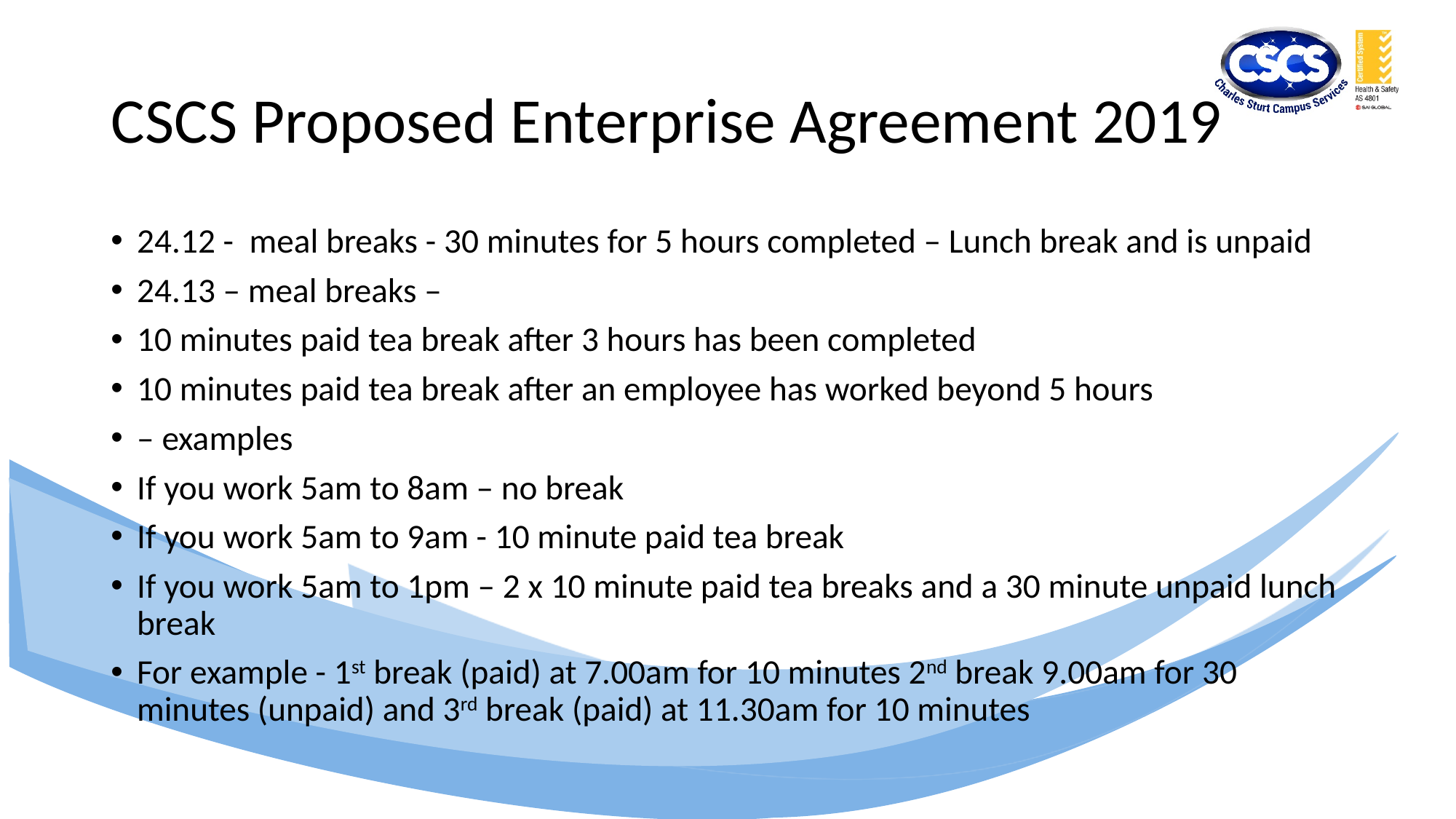

# CSCS Proposed Enterprise Agreement 2019
24.12 -  meal breaks - 30 minutes for 5 hours completed – Lunch break and is unpaid
24.13 – meal breaks –
10 minutes paid tea break after 3 hours has been completed
10 minutes paid tea break after an employee has worked beyond 5 hours
– examples
If you work 5am to 8am – no break
If you work 5am to 9am - 10 minute paid tea break
If you work 5am to 1pm – 2 x 10 minute paid tea breaks and a 30 minute unpaid lunch break
For example - 1st break (paid) at 7.00am for 10 minutes 2nd break 9.00am for 30 minutes (unpaid) and 3rd break (paid) at 11.30am for 10 minutes